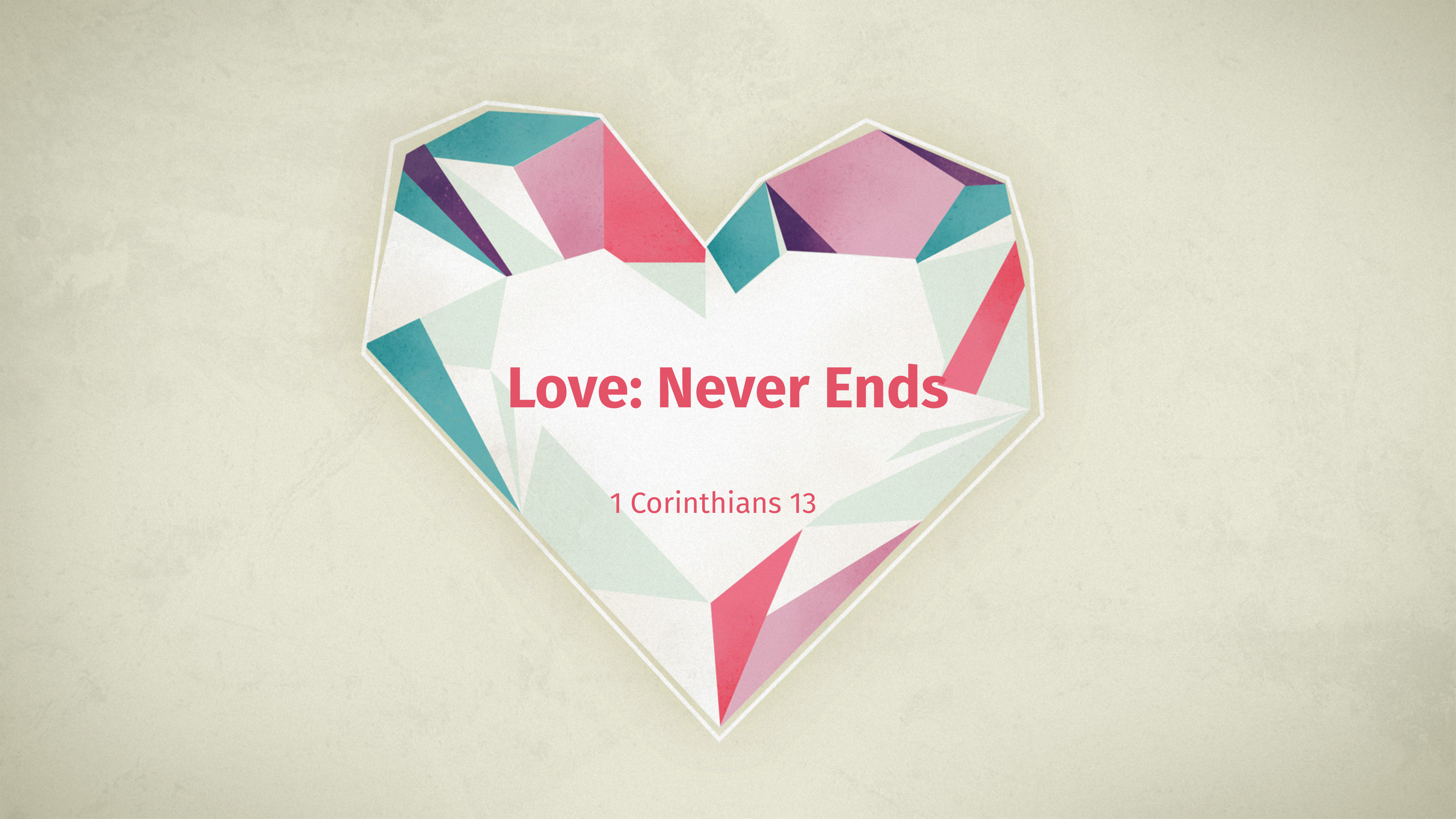

# Love: Never Ends
1 Corinthians 13